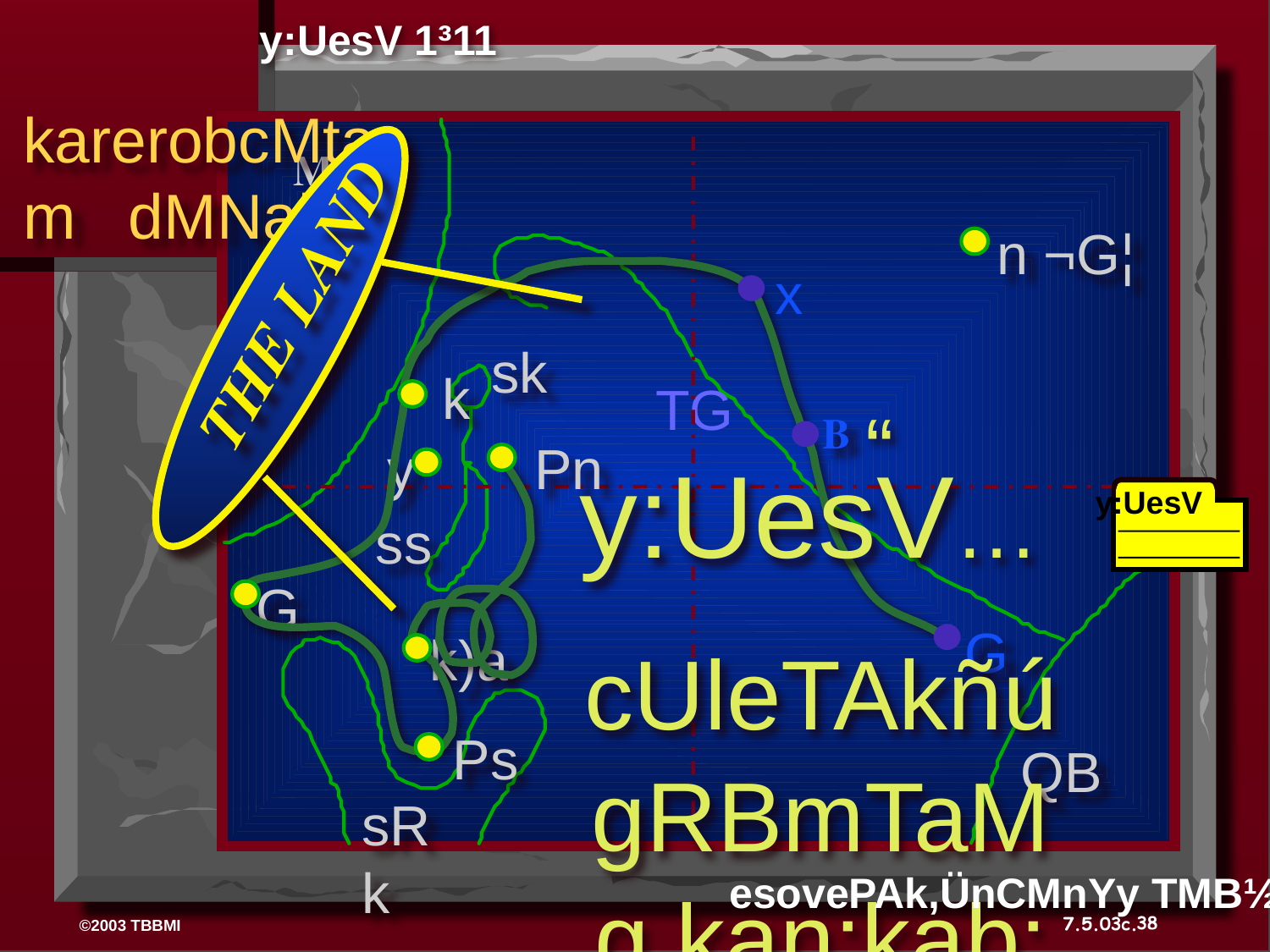

y:UesV 1³11

 karerobcMtam   dMNak;

THE LAND

MS

n ¬G¦

x

sk
k

TG

B

      “  y:UesV…       cUleTAkñúgRBmTaMg kan;kab; TwkdIEdl CakmµsiT§”
y
Pn

y:UesV

ss

G

G
k)a

Ps
QB

sRk
esovePAk,ÜnCMnYy TMB½r> 29-31
38